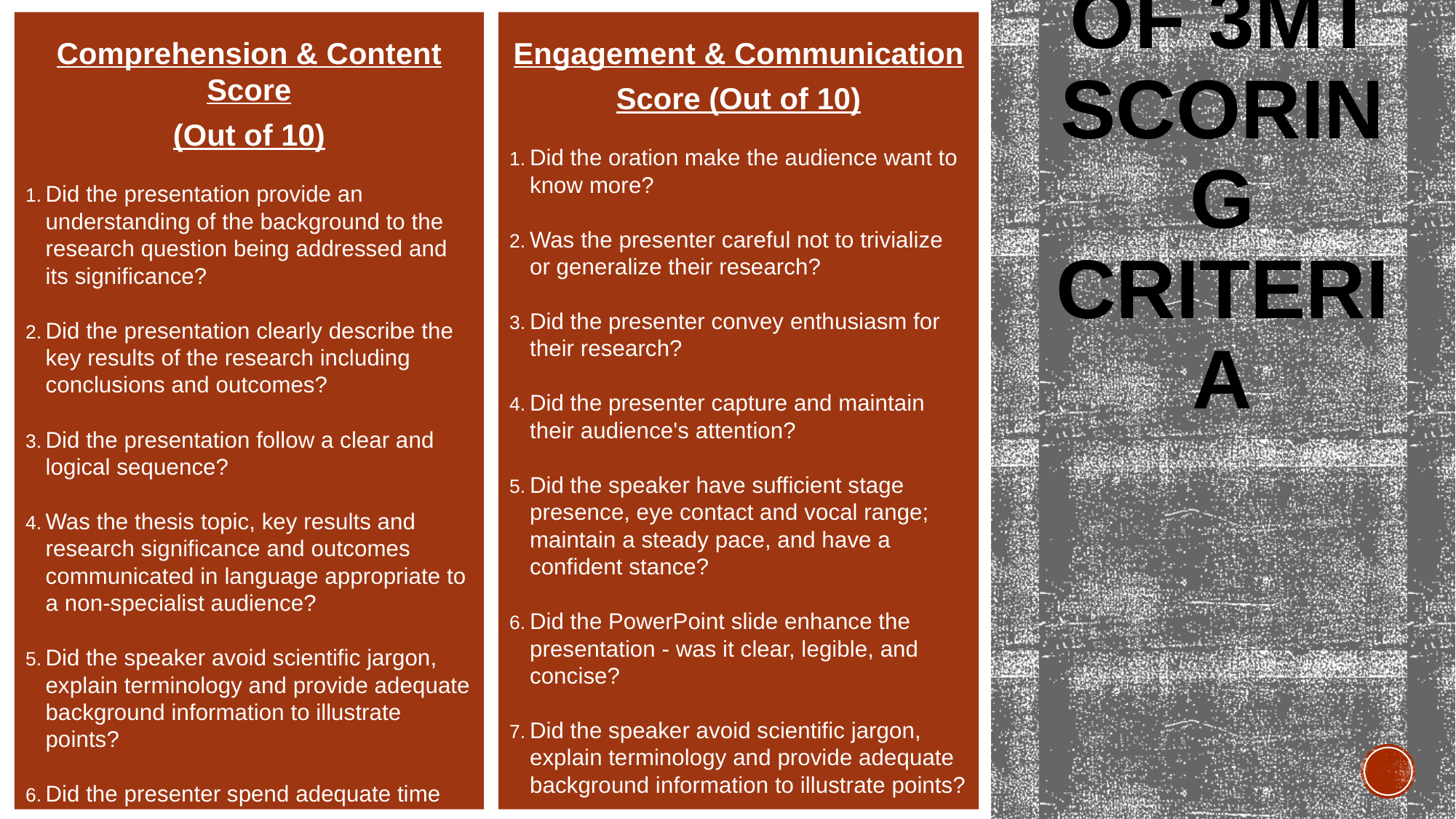

Comprehension & Content Score
(Out of 10)
Did the presentation provide an understanding of the background to the research question being addressed and its significance?
Did the presentation clearly describe the key results of the research including conclusions and outcomes?
Did the presentation follow a clear and logical sequence?
Was the thesis topic, key results and research significance and outcomes communicated in language appropriate to a non-specialist audience?
Did the speaker avoid scientific jargon, explain terminology and provide adequate background information to illustrate points?
Did the presenter spend adequate time on each element of their presentation?
Engagement & Communication
Score (Out of 10)
Did the oration make the audience want to know more?
Was the presenter careful not to trivialize or generalize their research?
Did the presenter convey enthusiasm for their research?
Did the presenter capture and maintain their audience's attention?
Did the speaker have sufficient stage presence, eye contact and vocal range; maintain a steady pace, and have a confident stance?
Did the PowerPoint slide enhance the presentation - was it clear, legible, and concise?
Did the speaker avoid scientific jargon, explain terminology and provide adequate background information to illustrate points?
Did the speaker have sufficient stage presence, eye contact and vocal range; maintain a steady pace, and have a confident stance?
# Example of 3MT Scoring criteria